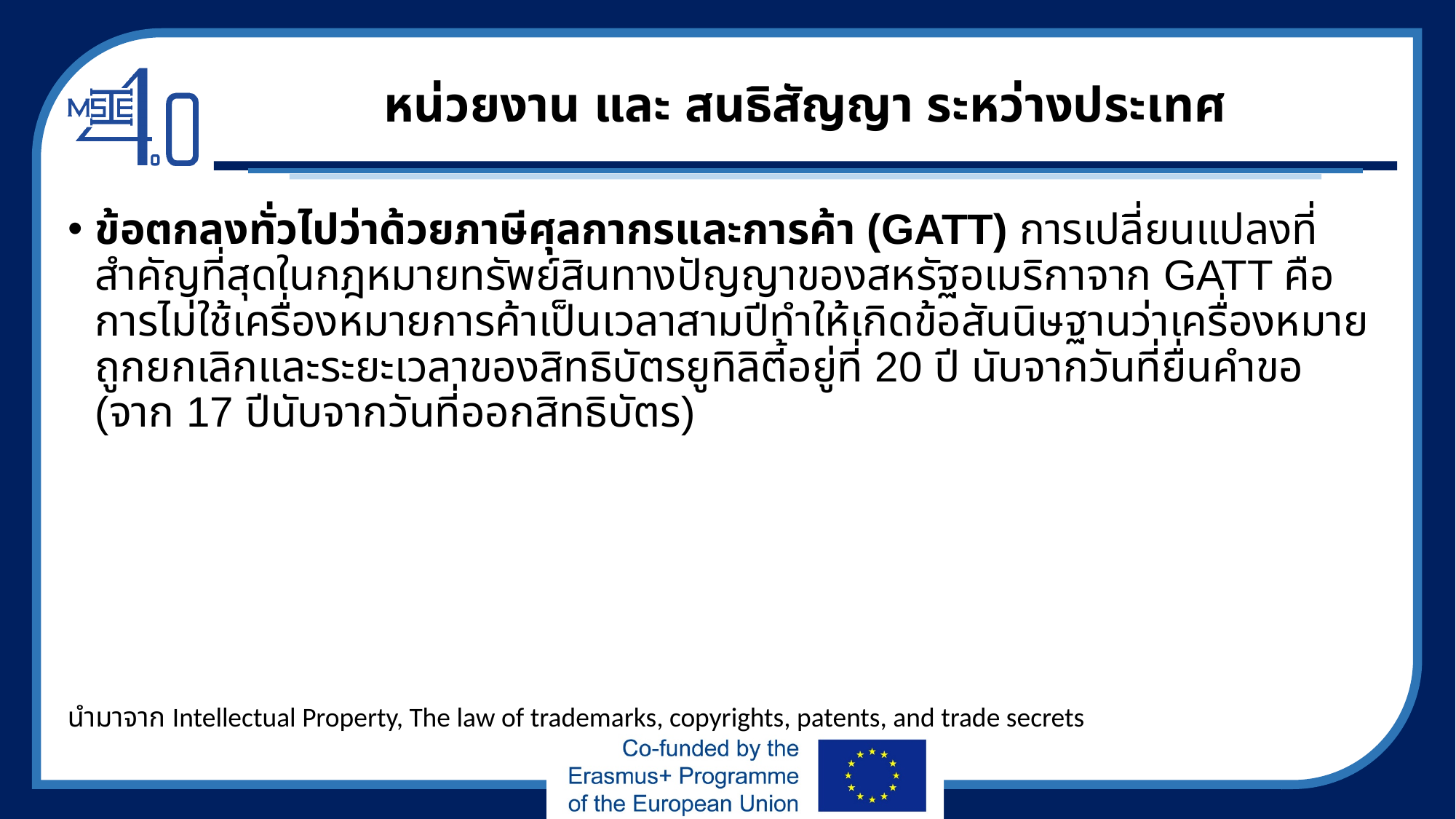

# หน่วยงาน และ สนธิสัญญา ระหว่างประเทศ
ข้อตกลงทั่วไปว่าด้วยภาษีศุลกากรและการค้า (GATT) การเปลี่ยนแปลงที่สำคัญที่สุดในกฎหมายทรัพย์สินทางปัญญาของสหรัฐอเมริกาจาก GATT คือการไม่ใช้เครื่องหมายการค้าเป็นเวลาสามปีทำให้เกิดข้อสันนิษฐานว่าเครื่องหมายถูกยกเลิกและระยะเวลาของสิทธิบัตรยูทิลิตี้อยู่ที่ 20 ปี นับจากวันที่ยื่นคำขอ (จาก 17 ปีนับจากวันที่ออกสิทธิบัตร)
นำมาจาก Intellectual Property, The law of trademarks, copyrights, patents, and trade secrets